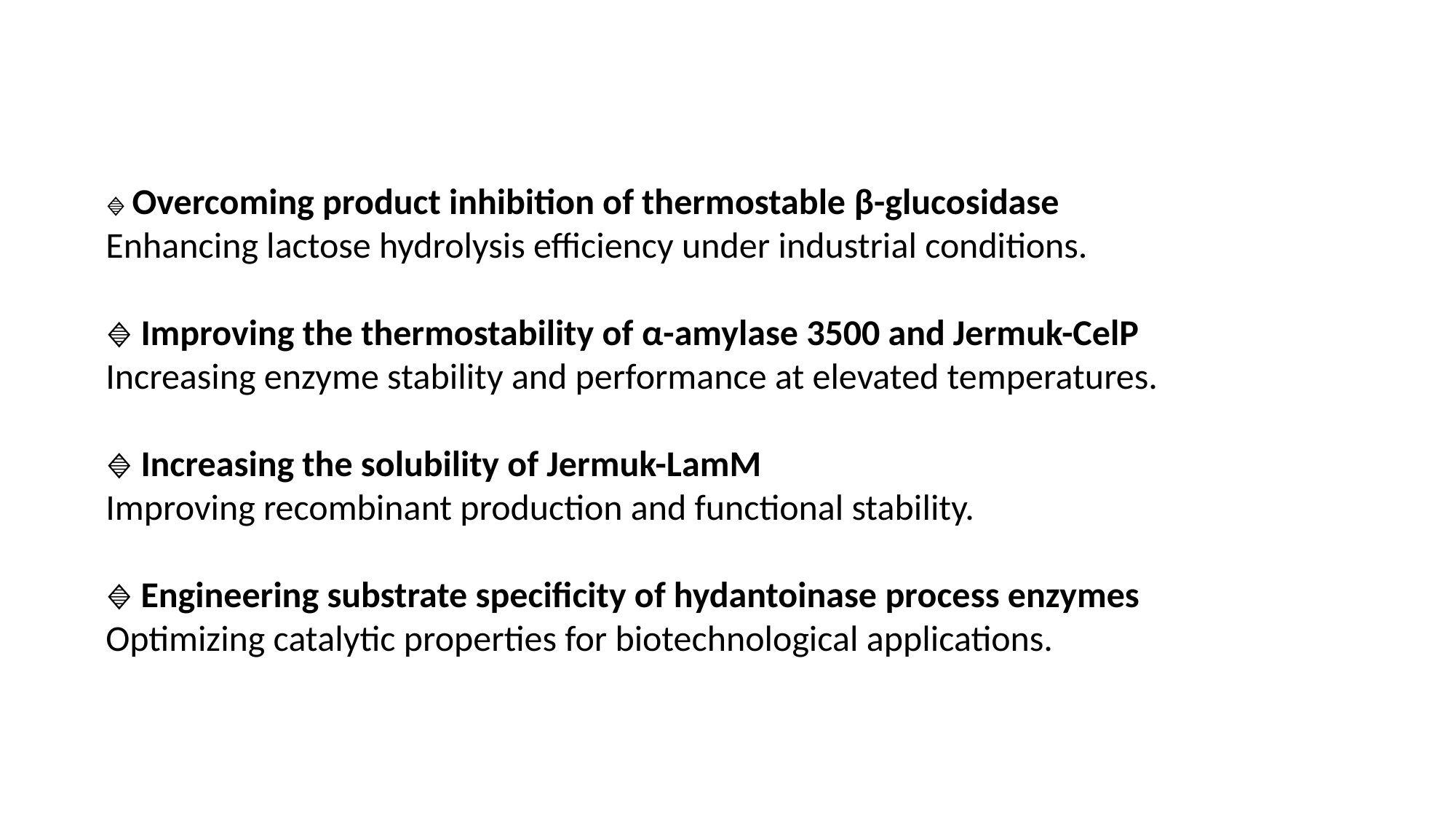

🔹 Overcoming product inhibition of thermostable β-glucosidase
Enhancing lactose hydrolysis efficiency under industrial conditions.

🔹 Improving the thermostability of α-amylase 3500 and Jermuk-CelP
Increasing enzyme stability and performance at elevated temperatures.

🔹 Increasing the solubility of Jermuk-LamM
Improving recombinant production and functional stability.

🔹 Engineering substrate specificity of hydantoinase process enzymes
Optimizing catalytic properties for biotechnological applications.